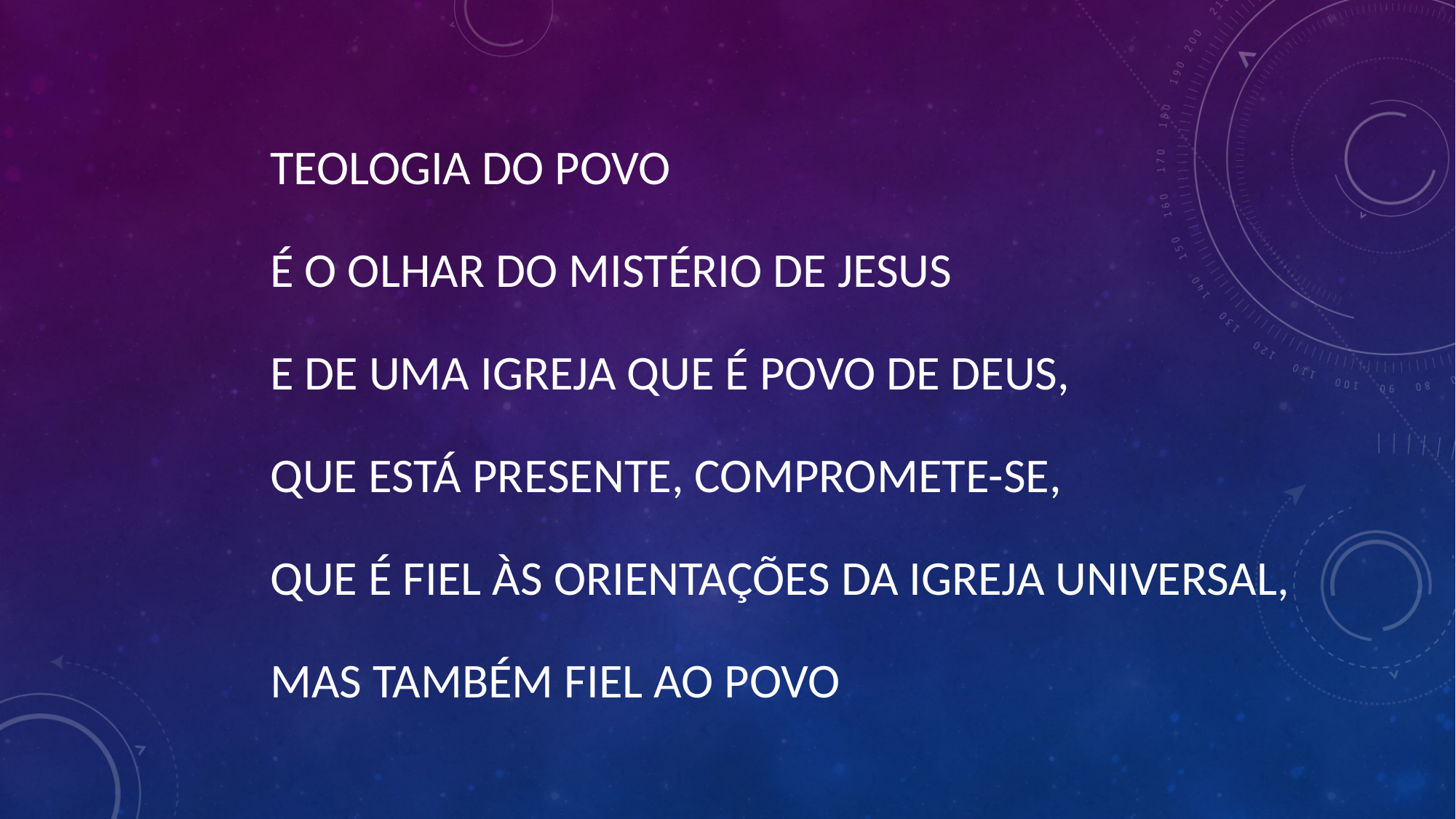

TEOLOGIA DO POVO
É O OLHAR DO MISTÉRIO DE JESUS
E DE UMA IGREJA QUE É POVO DE DEUS,
QUE ESTÁ PRESENTE, COMPROMETE-SE,
QUE É FIEL ÀS ORIENTAÇÕES DA IGREJA UNIVERSAL,
MAS TAMBÉM FIEL AO POVO